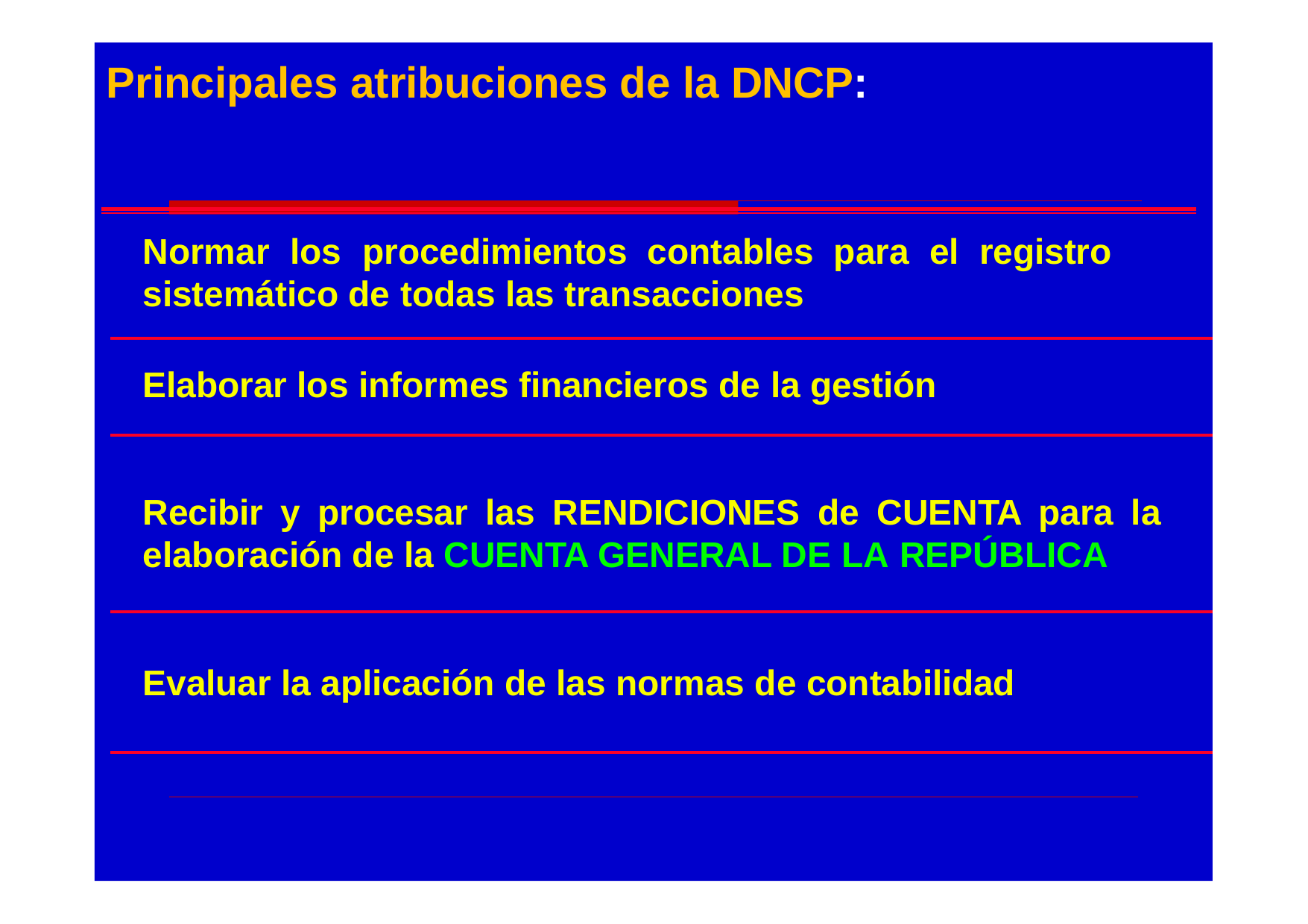

# Principales atribuciones de la DNCP:

Normar los procedimientos contables para el registro  sistemático de todas las transacciones

Elaborar los informes financieros de la gestión

Recibir y procesar las RENDICIONES de CUENTA para la   elaboración de la CUENTA GENERAL DE LA REPÚBLICA

Evaluar la aplicación de las normas de contabilidad